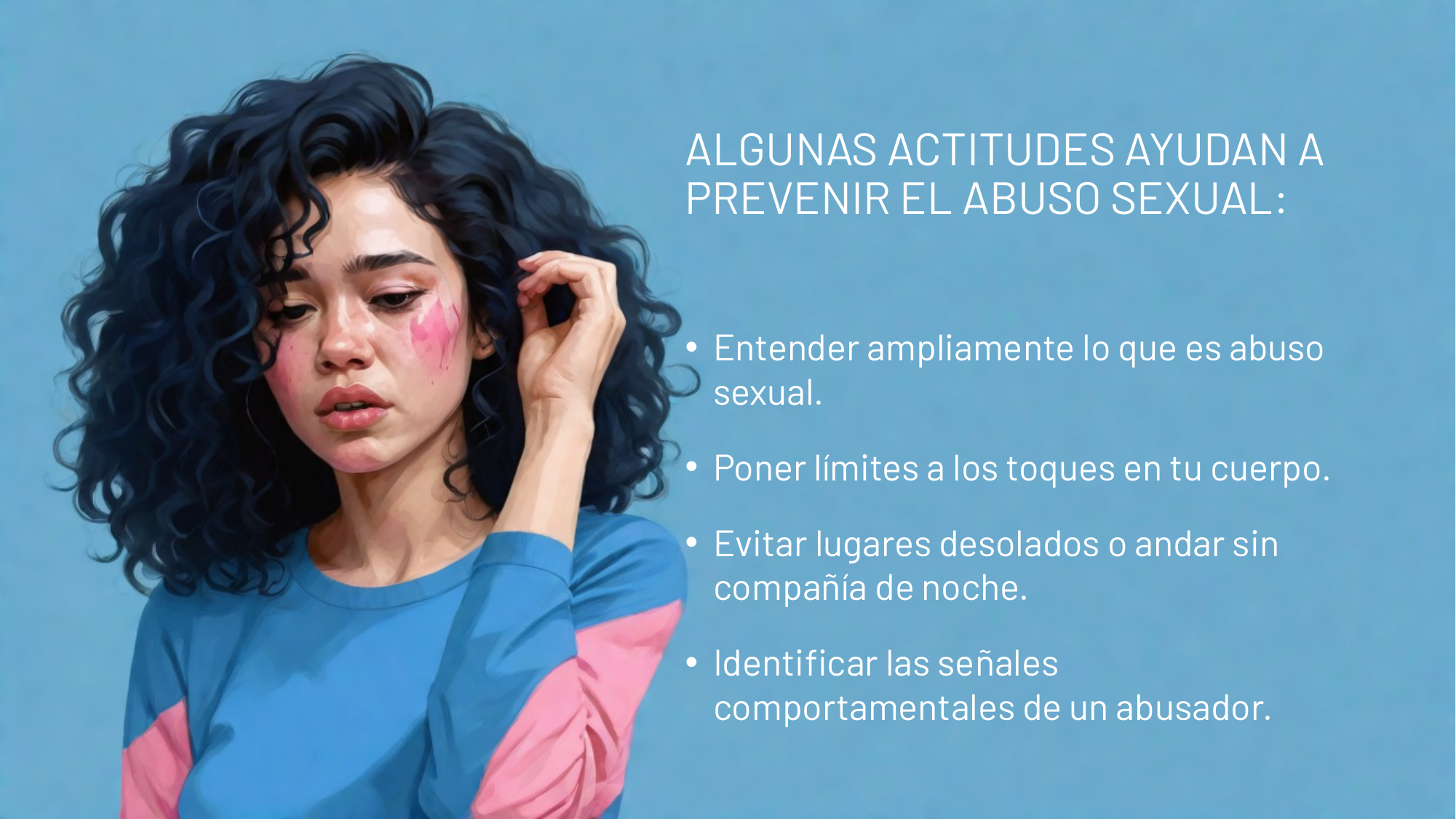

# ALGUNAS ACTITUDES AYUDAN a prevenir EL abuso sexual:
Entender ampliamente lo que es abuso sexual.
Poner límites a los toques en tu cuerpo.
Evitar lugares desolados o andar sin compañía de noche.
Identificar las señales comportamentales de un abusador.